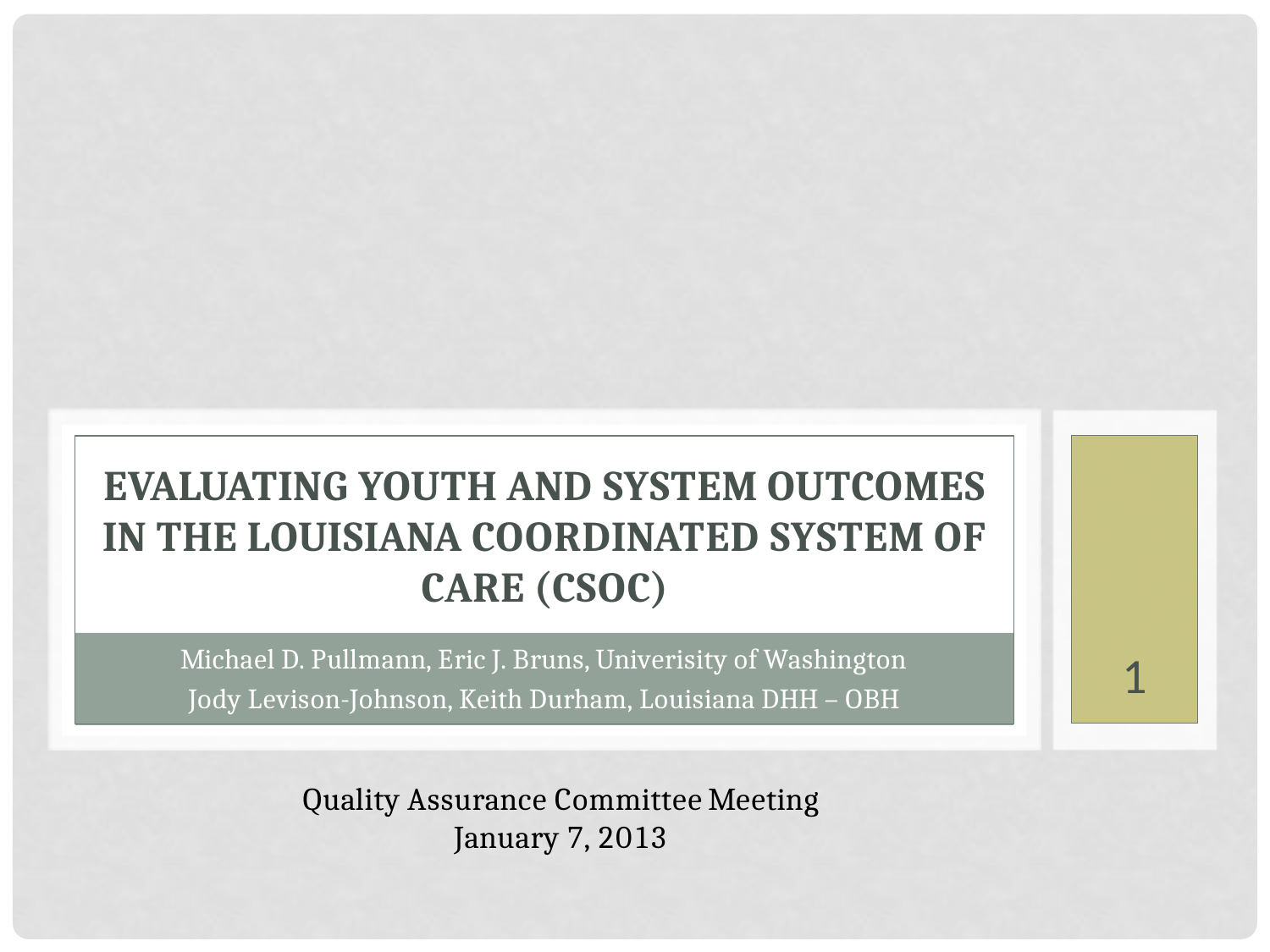

# Evaluating Youth and System Outcomes in the Louisiana Coordinated System of Care (CSoC)
Michael D. Pullmann, Eric J. Bruns, Univerisity of Washington
Jody Levison-Johnson, Keith Durham, Louisiana DHH – OBH

1
Quality Assurance Committee Meeting
January 7, 2013